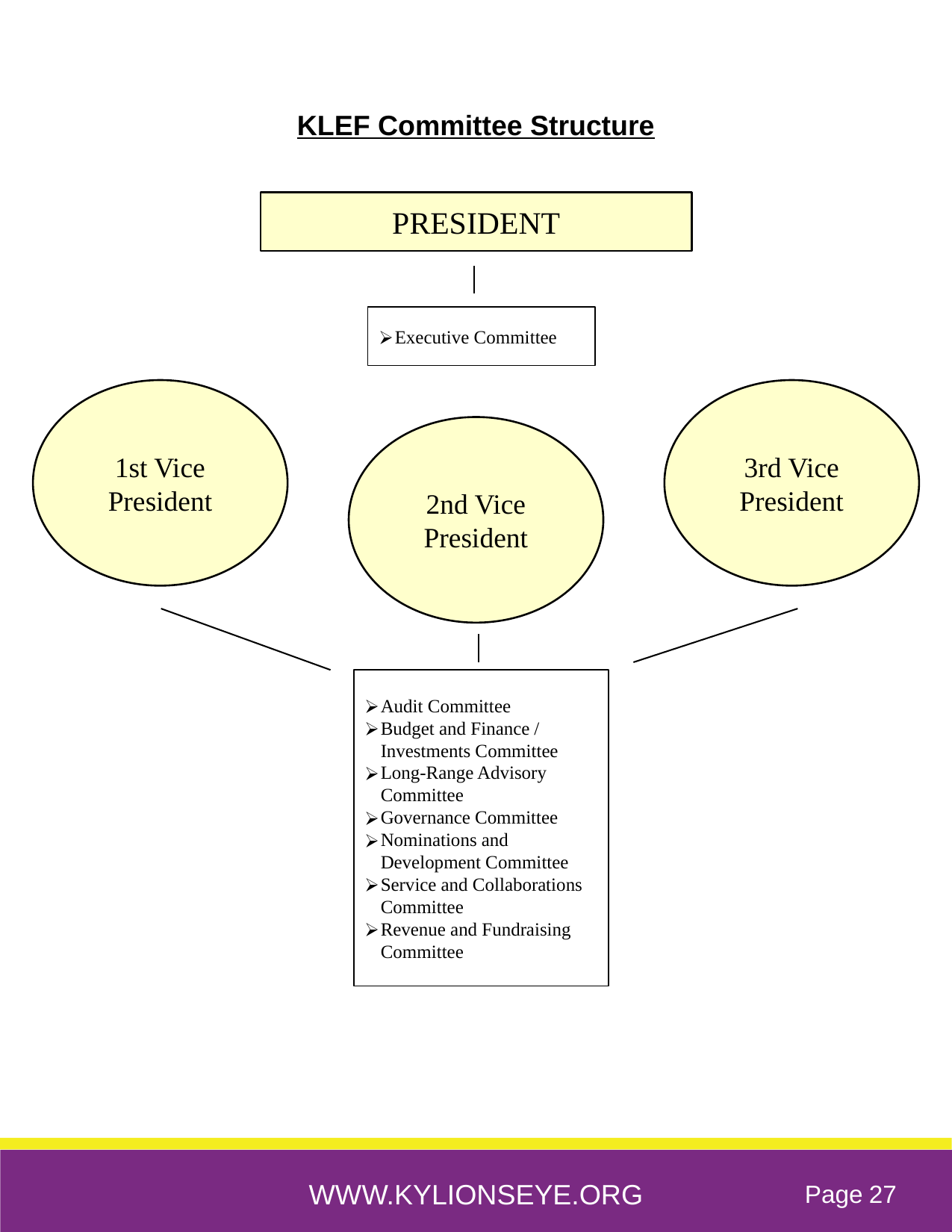

KLEF Committee Structure
PRESIDENT
Executive Committee
1st Vice
President
3rd Vice
President

2nd Vice
President
Audit Committee
Budget and Finance / Investments Committee
Long-Range Advisory Committee
Governance Committee
Nominations and Development Committee
Service and Collaborations Committee
Revenue and Fundraising Committee
WWW.KYLIONSEYE.ORG
Page 27